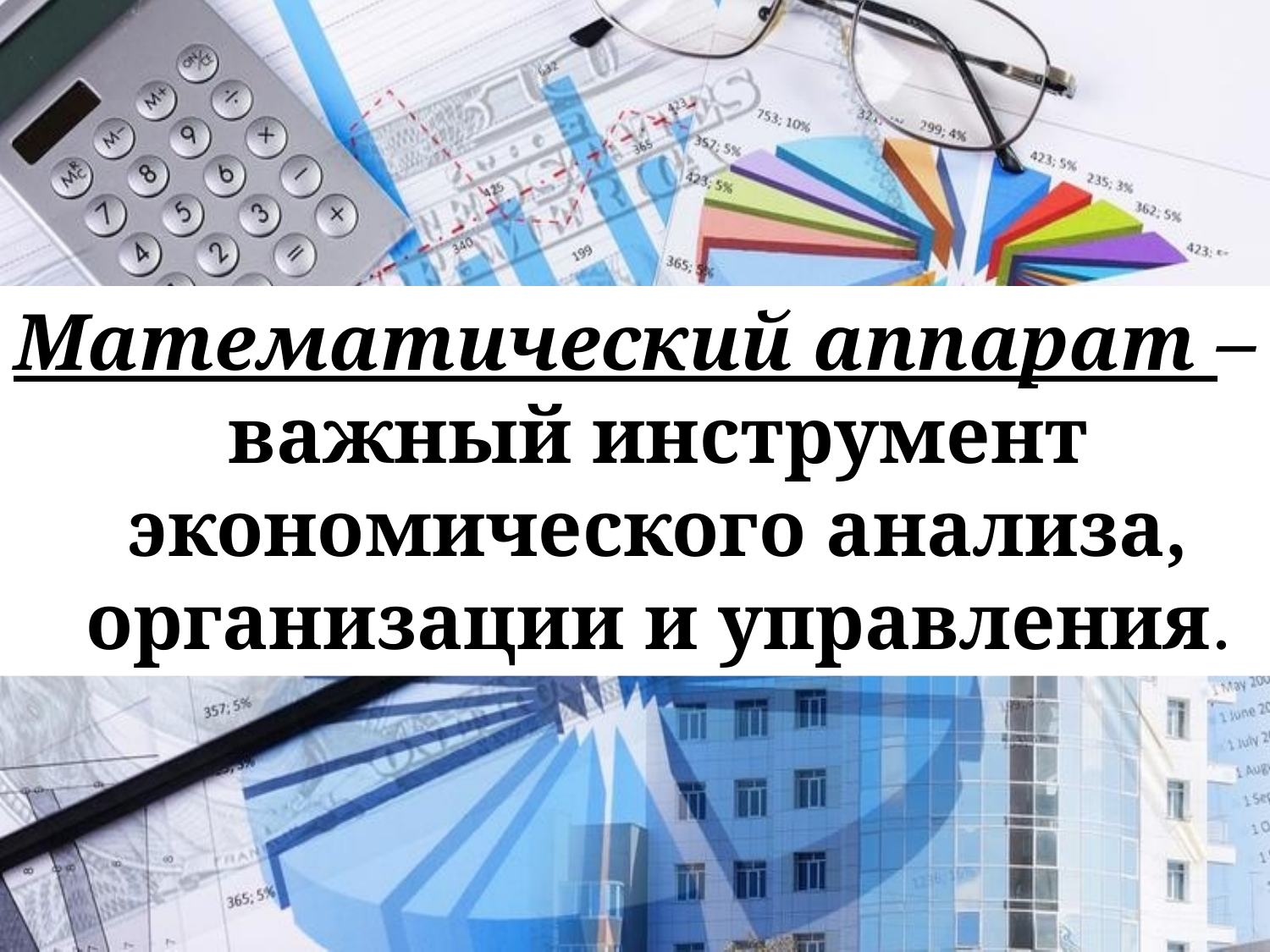

Математический аппарат – важный инструмент экономического анализа, организации и управления.